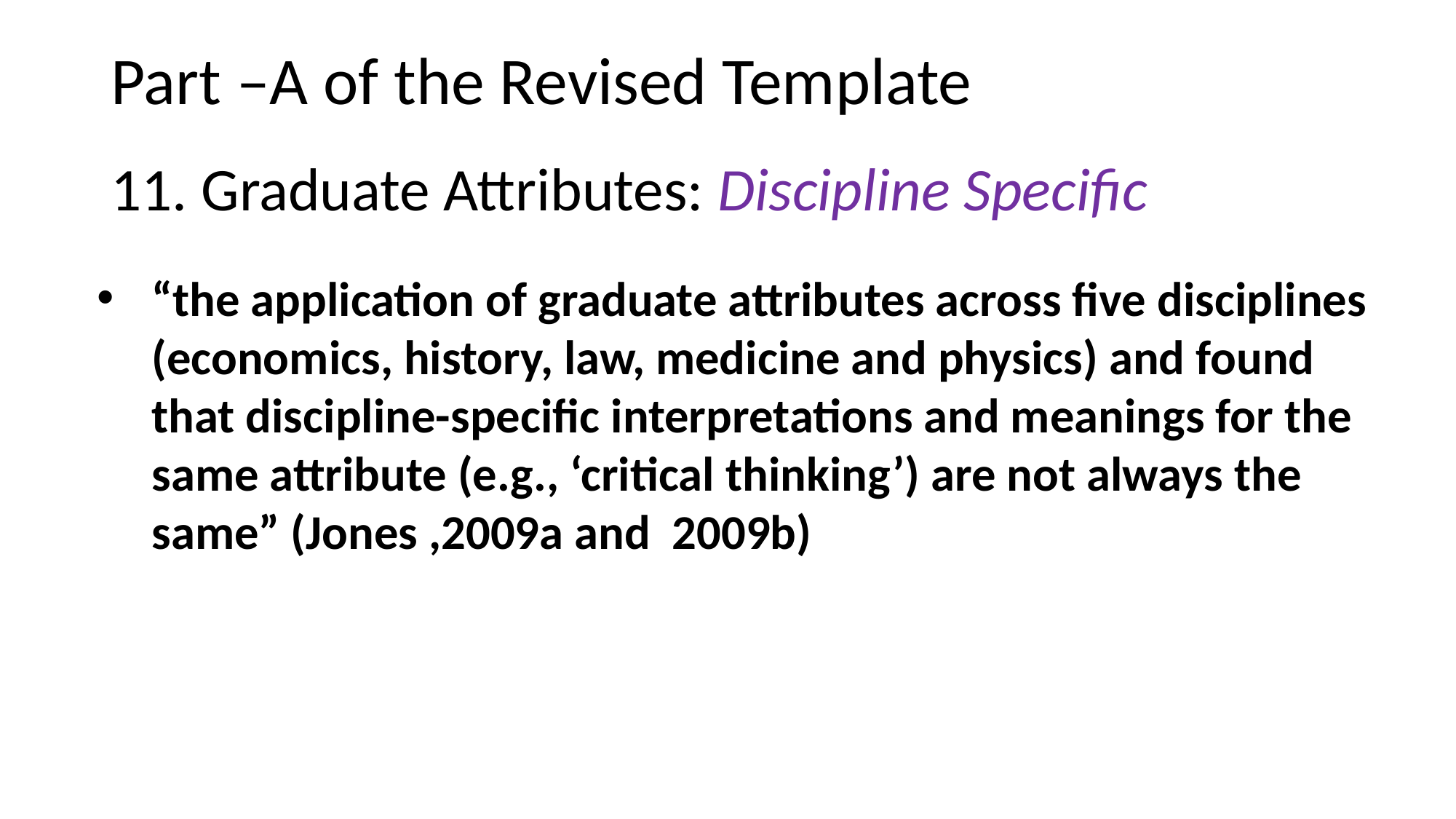

# Part –A of the Revised Template
11. Graduate Attributes: Discipline Specific

“the application of graduate attributes across five disciplines (economics, history, law, medicine and physics) and found that discipline-specific interpretations and meanings for the same attribute (e.g., ‘critical thinking’) are not always the same” (Jones ,2009a and  2009b)